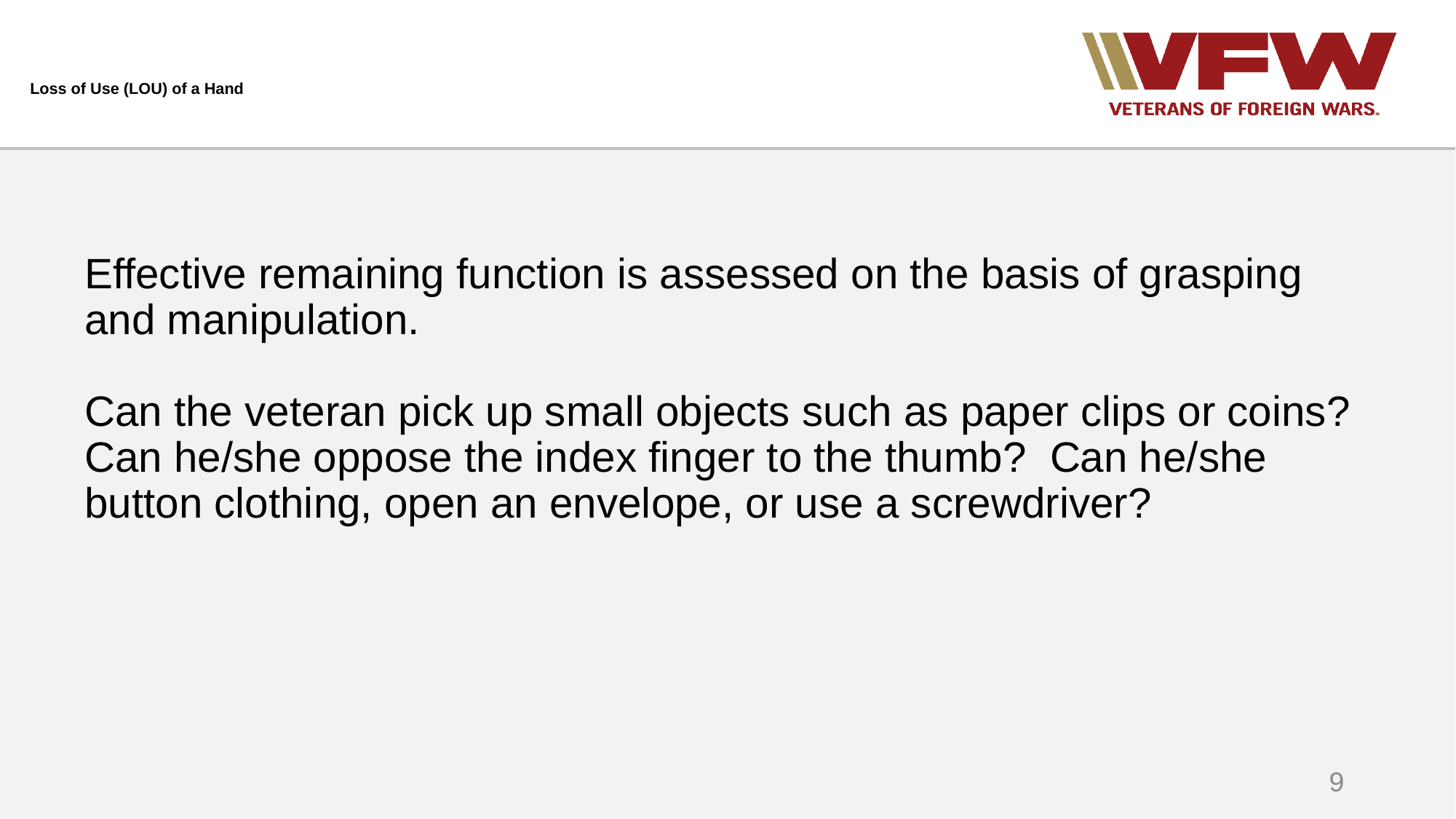

# Loss of Use (LOU) of a Hand

Effective remaining function is assessed on the basis of grasping and manipulation.

Can the veteran pick up small objects such as paper clips or coins?  Can he/she oppose the index finger to the thumb?  Can he/she button clothing, open an envelope, or use a screwdriver?
9